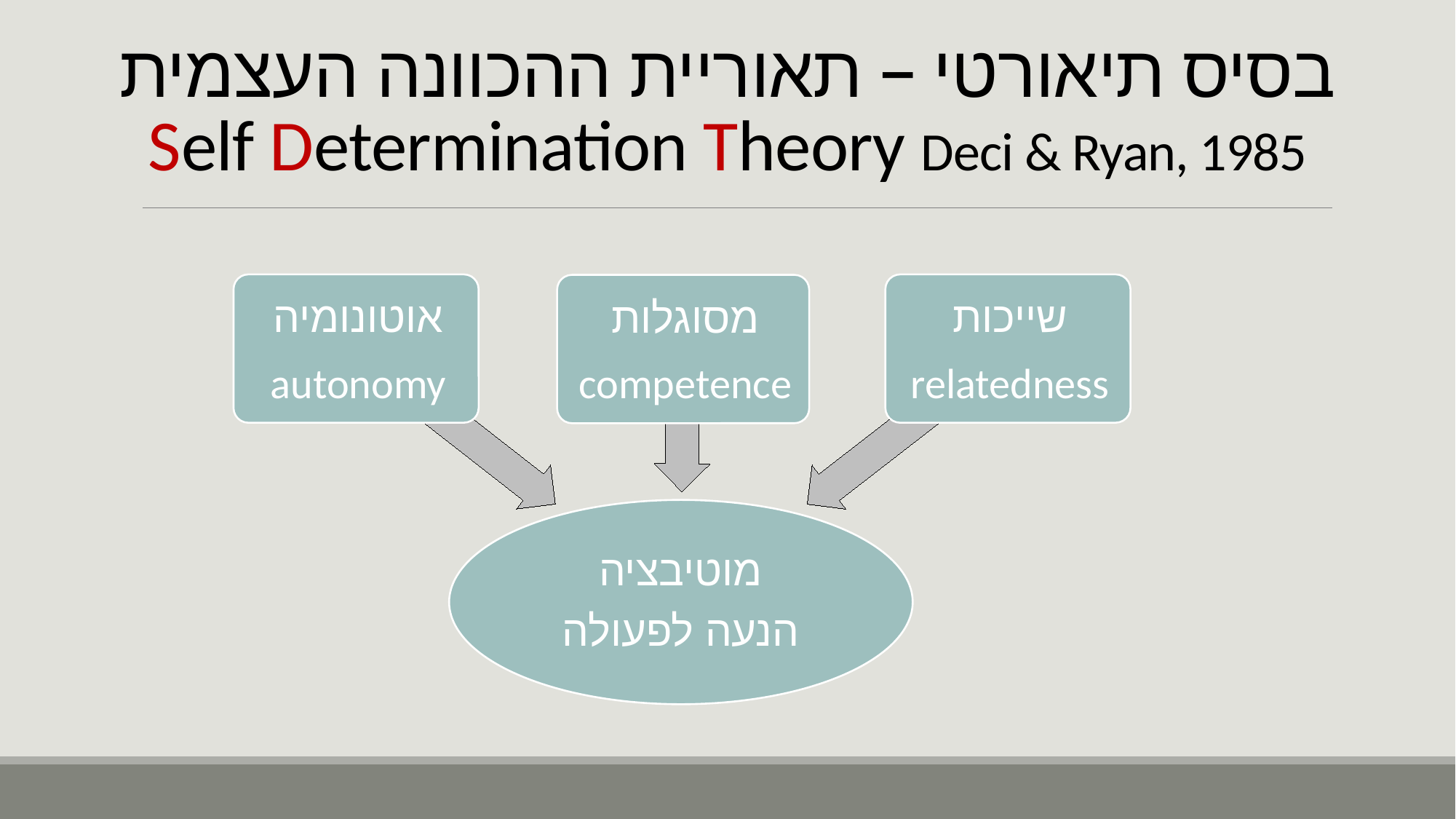

# בסיס תיאורטי – תאוריית ההכוונה העצמית Self Determination Theory Deci & Ryan, 1985
מוטיבציה
הנעה לפעולה
אוטונומיה
autonomy
מסוגלות
competence
שייכות
relatedness